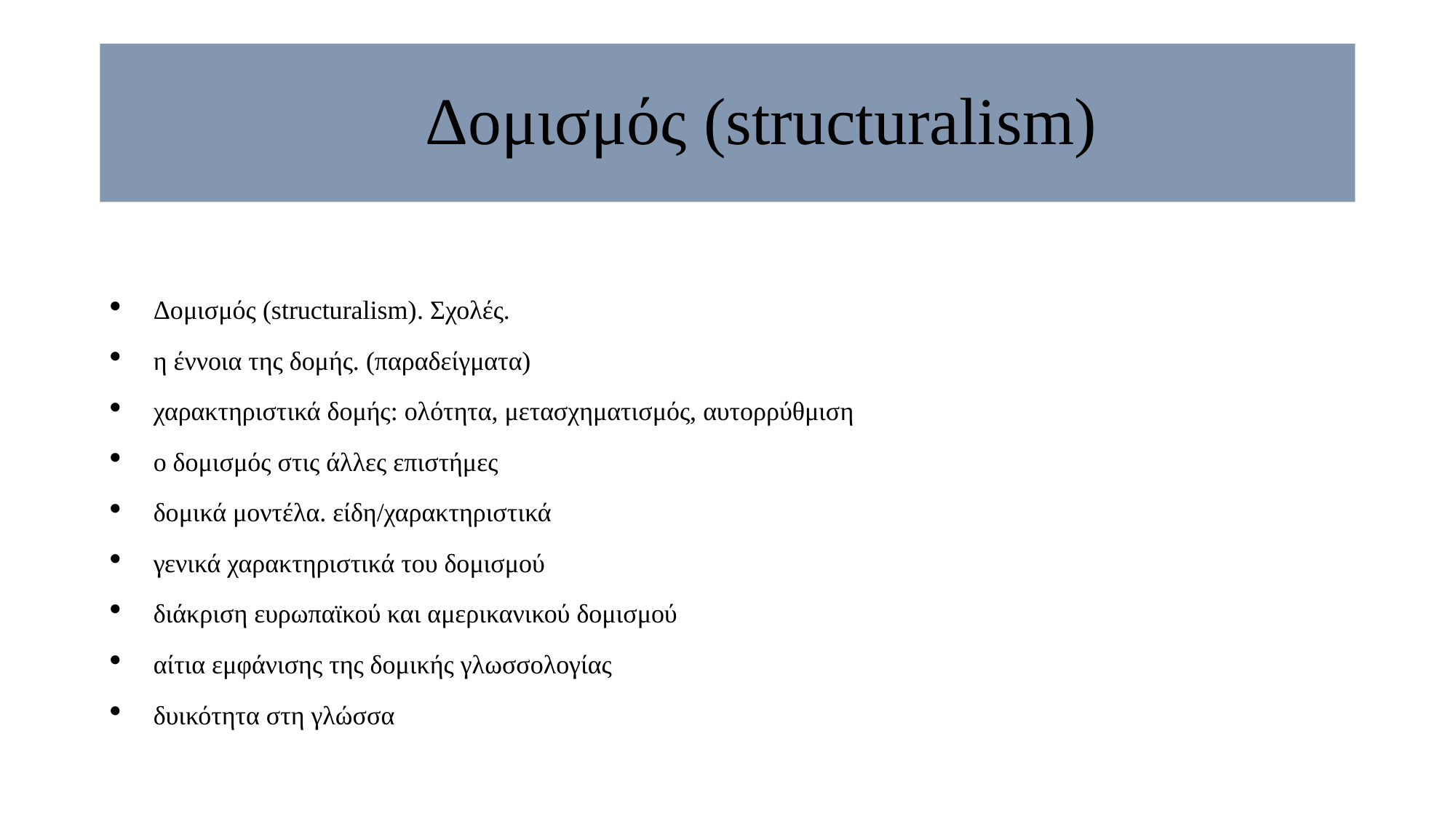

# Δομισμός (structuralism)

Δομισμός (structuralism). Σχολές.
η έννοια της δομής. (παραδείγματα)
χαρακτηριστικά δομής: ολότητα, μετασχηματισμός, αυτορρύθμιση
ο δομισμός στις άλλες επιστήμες
δομικά μοντέλα. είδη/χαρακτηριστικά
γενικά χαρακτηριστικά του δομισμού
διάκριση ευρωπαϊκού και αμερικανικού δομισμού
αίτια εμφάνισης της δομικής γλωσσολογίας
δυικότητα στη γλώσσα